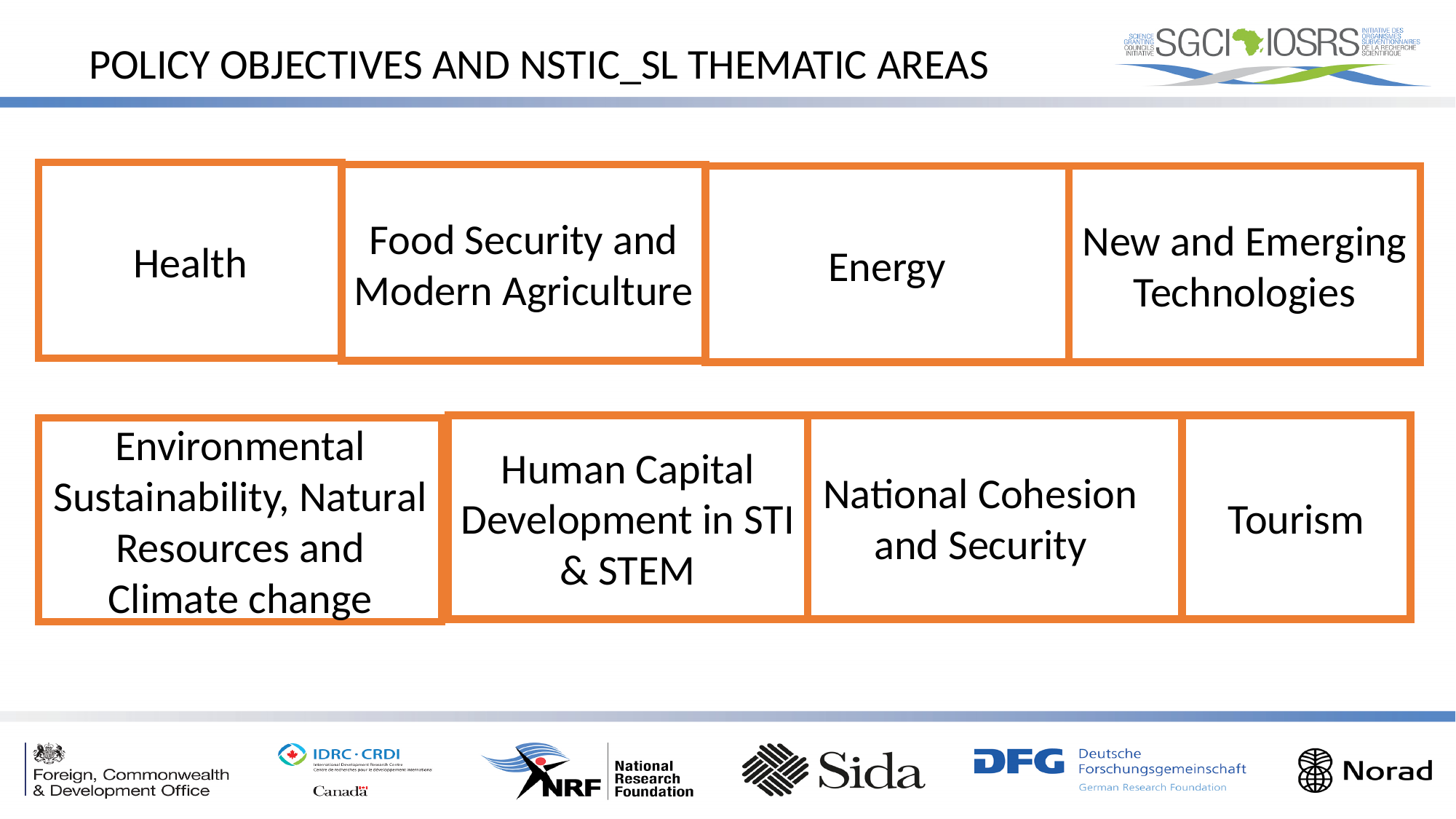

# POLICY OBJECTIVES AND NSTIC_SL THEMATIC AREAS
Health
Food Security and Modern Agriculture
Energy
New and Emerging Technologies
Human Capital Development in STI & STEM
National Cohesion and Security
Tourism
Environmental Sustainability, Natural Resources and Climate change